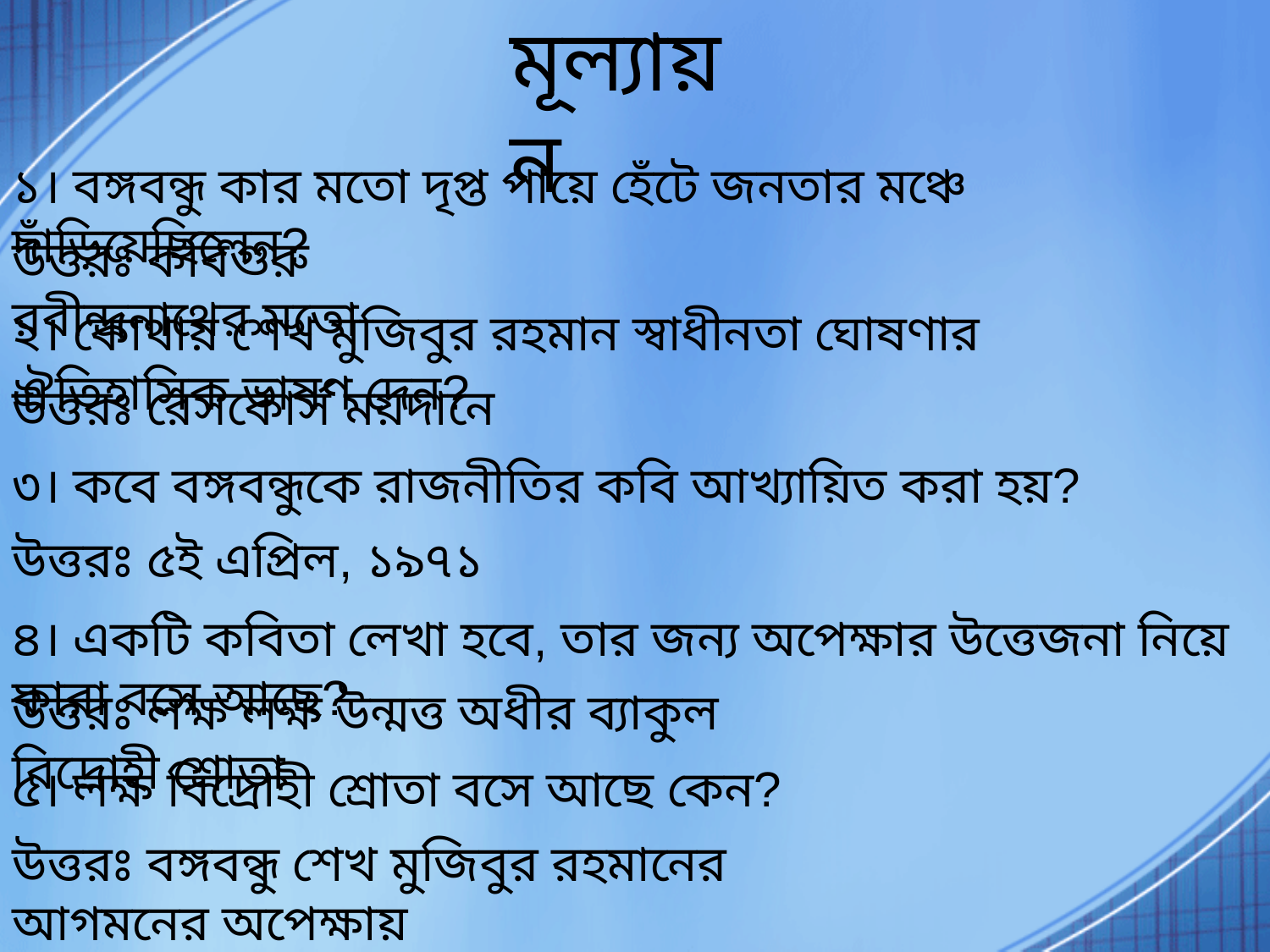

মূল্যায়ন
১। বঙ্গবন্ধু কার মতো দৃপ্ত পায়ে হেঁটে জনতার মঞ্চে দাঁড়িয়েছিলেন?
উত্তরঃ কবিগুরু রবীন্দ্রনাথের মতো
২। কোথায় শেখ মুজিবুর রহমান স্বাধীনতা ঘোষণার ঐতিহাসিক ভাষণ দেন?
উত্তরঃ রেসকোর্স ময়দানে
৩। কবে বঙ্গবন্ধুকে রাজনীতির কবি আখ্যায়িত করা হয়?
উত্তরঃ ৫ই এপ্রিল, ১৯৭১
৪। একটি কবিতা লেখা হবে, তার জন্য অপেক্ষার উত্তেজনা নিয়ে কারা বসে আছে?
উত্তরঃ লক্ষ লক্ষ উন্মত্ত অধীর ব্যাকুল বিদ্রোহী শ্রোতা
৫। লক্ষ বিদ্রোহী শ্রোতা বসে আছে কেন?
উত্তরঃ বঙ্গবন্ধু শেখ মুজিবুর রহমানের আগমনের অপেক্ষায়